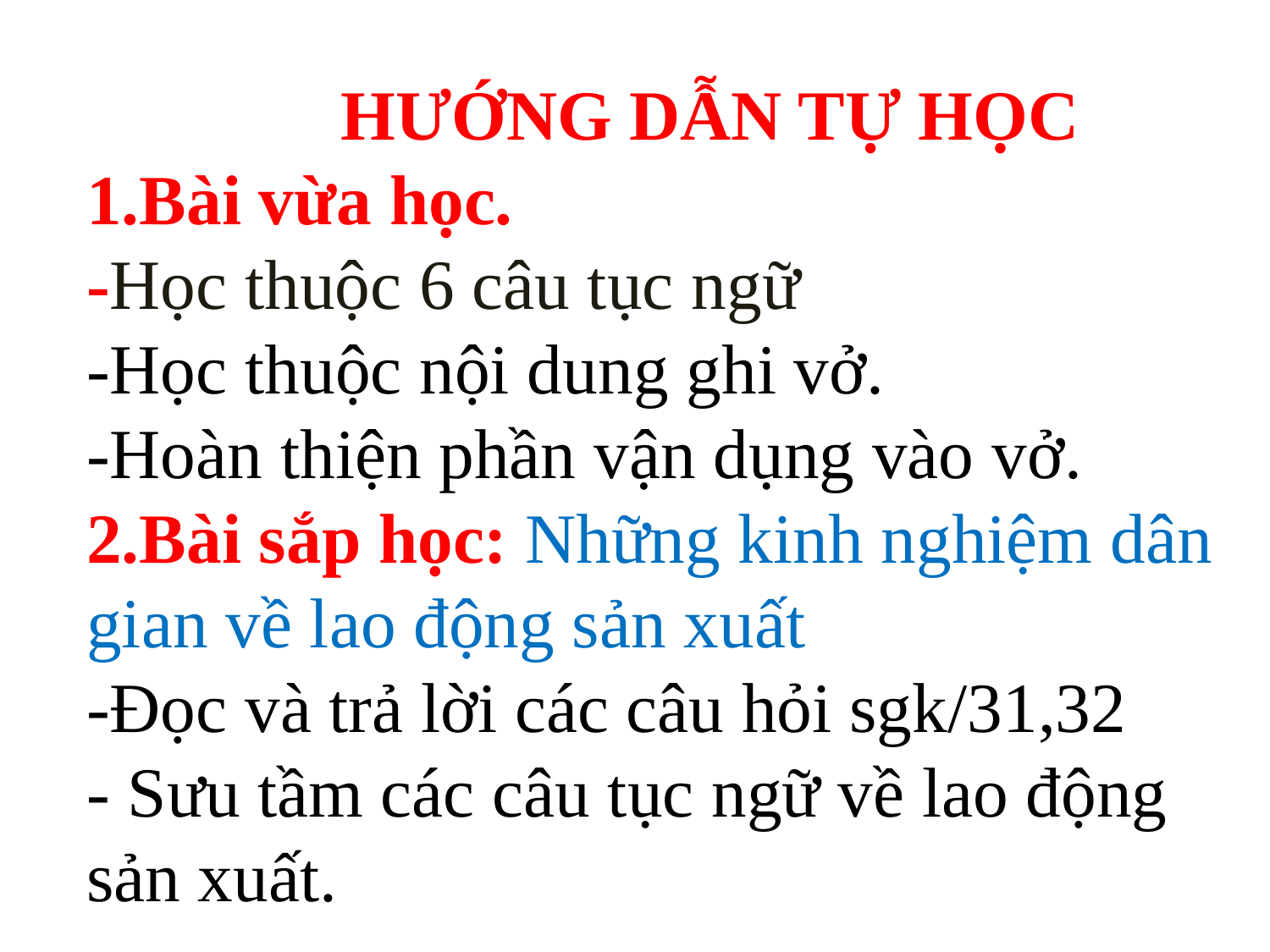

HƯỚNG DẪN TỰ HỌC
1.Bài vừa học.
-Học thuộc 6 câu tục ngữ
-Học thuộc nội dung ghi vở.
-Hoàn thiện phần vận dụng vào vở.
2.Bài sắp học: Những kinh nghiệm dân gian về lao động sản xuất
-Đọc và trả lời các câu hỏi sgk/31,32
- Sưu tầm các câu tục ngữ về lao động sản xuất.